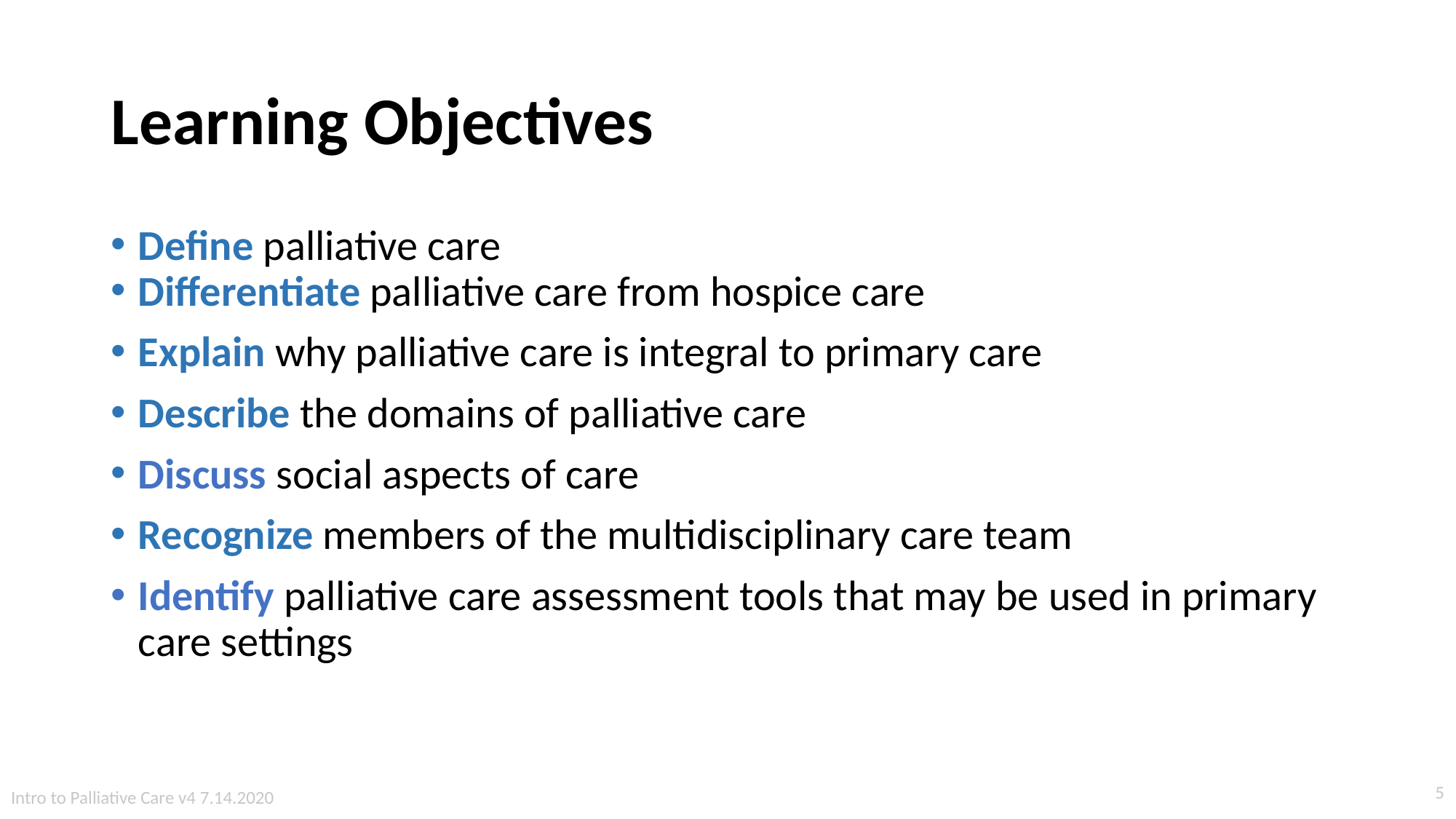

# Learning Objectives
Define palliative care
Differentiate palliative care from hospice care
Explain why palliative care is integral to primary care
Describe the domains of palliative care
Discuss social aspects of care
Recognize members of the multidisciplinary care team
Identify palliative care assessment tools that may be used in primary care settings

5
Intro to Palliative Care v4 7.14.2020